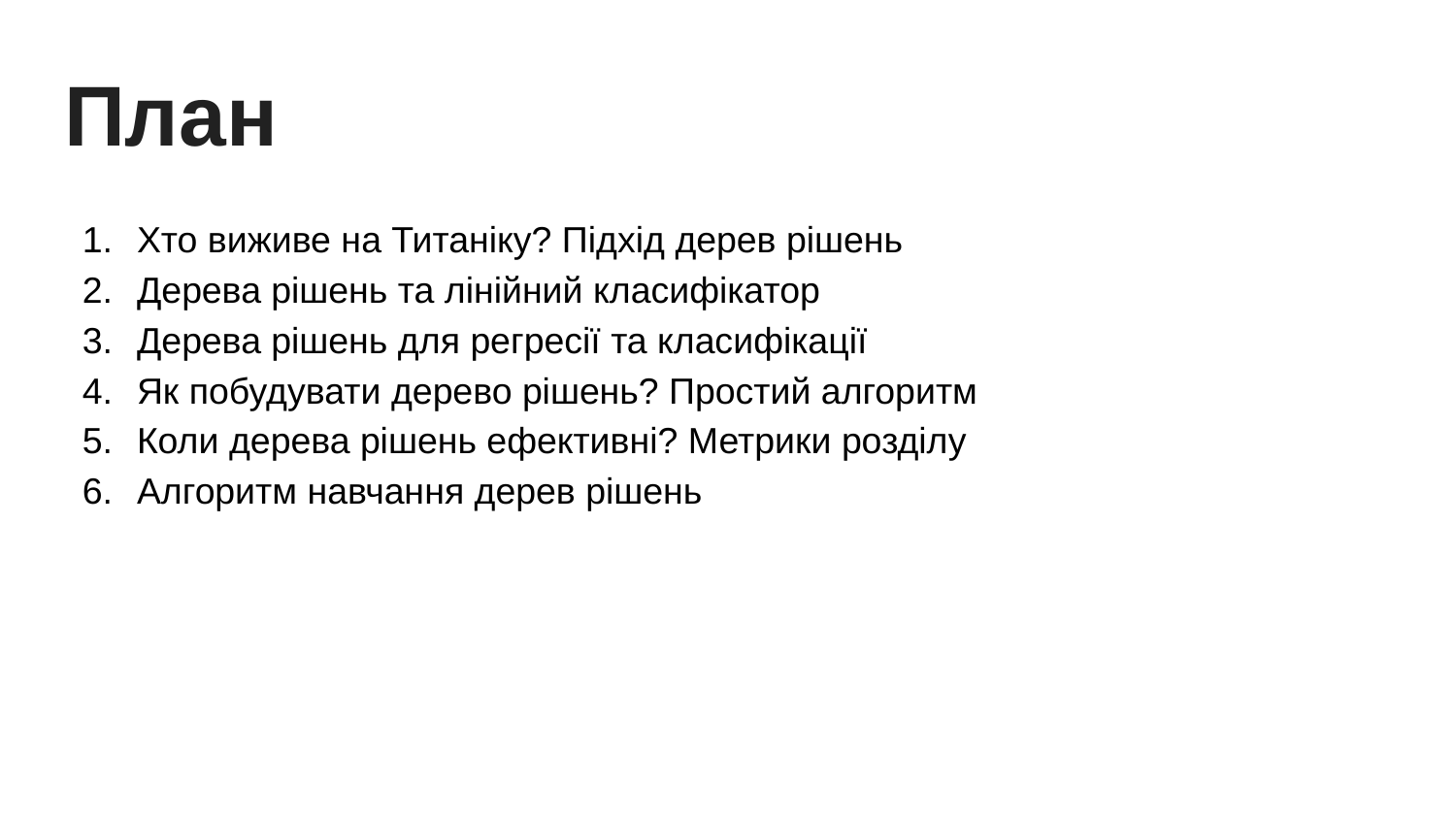

# План
Хто виживе на Титаніку? Підхід дерев рішень
Дерева рішень та лінійний класифікатор
Дерева рішень для регресії та класифікації
Як побудувати дерево рішень? Простий алгоритм
Коли дерева рішень ефективні? Метрики розділу
Алгоритм навчання дерев рішень